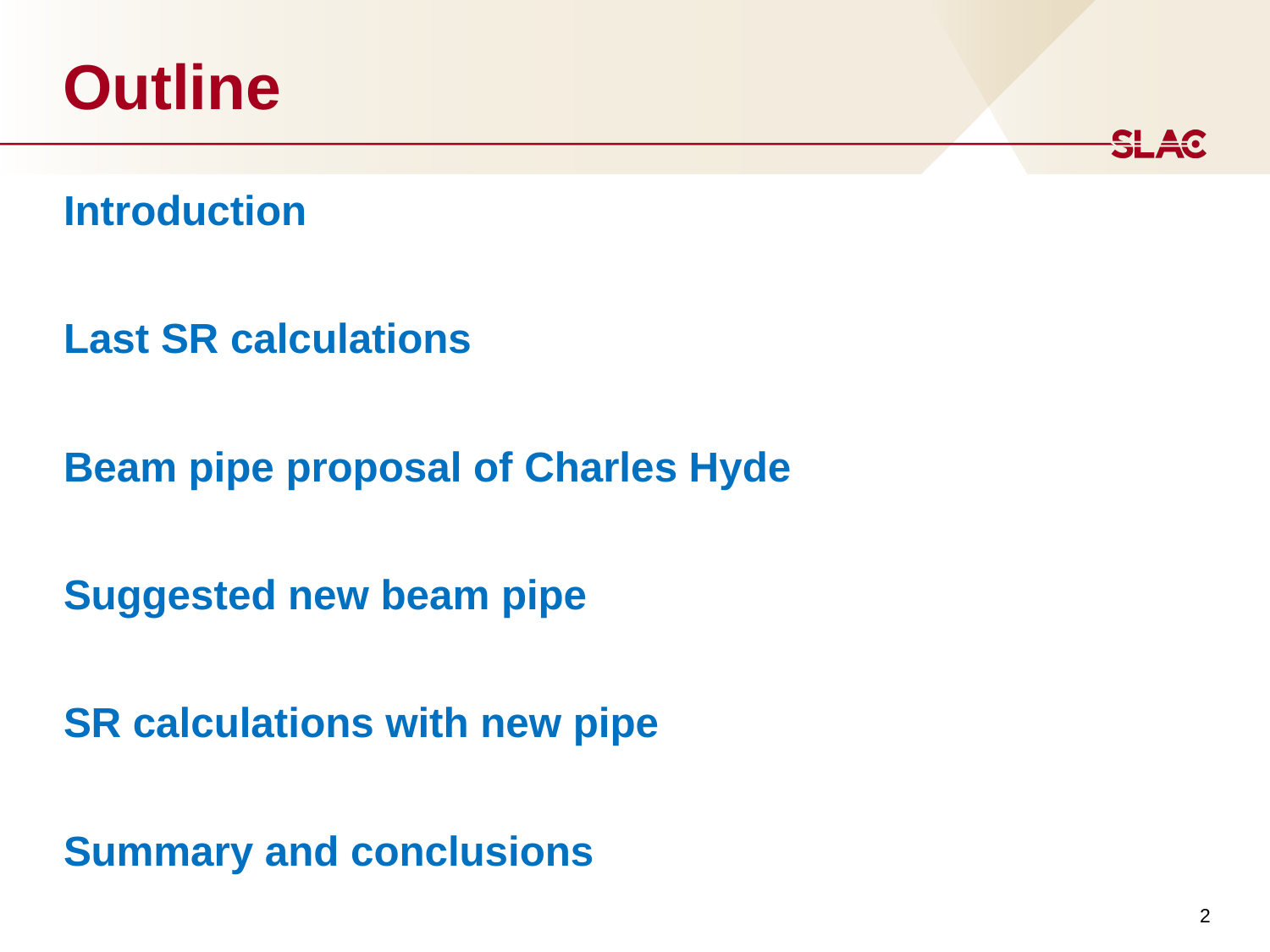

# Outline
Introduction

Last SR calculations

Beam pipe proposal of Charles Hyde

Suggested new beam pipe

SR calculations with new pipe

Summary and conclusions

2